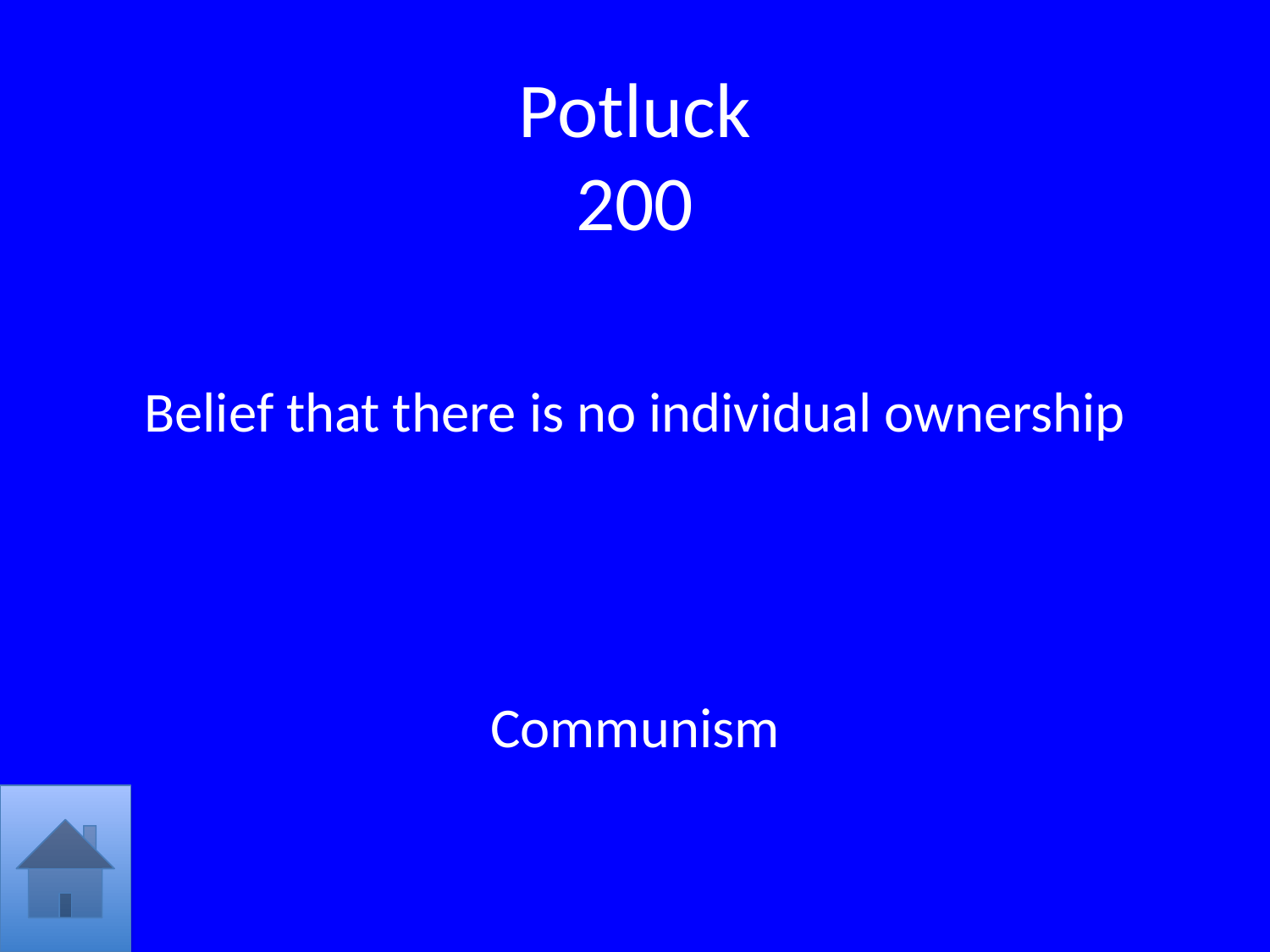

# Potluck 200

Belief that there is no individual ownership

Communism